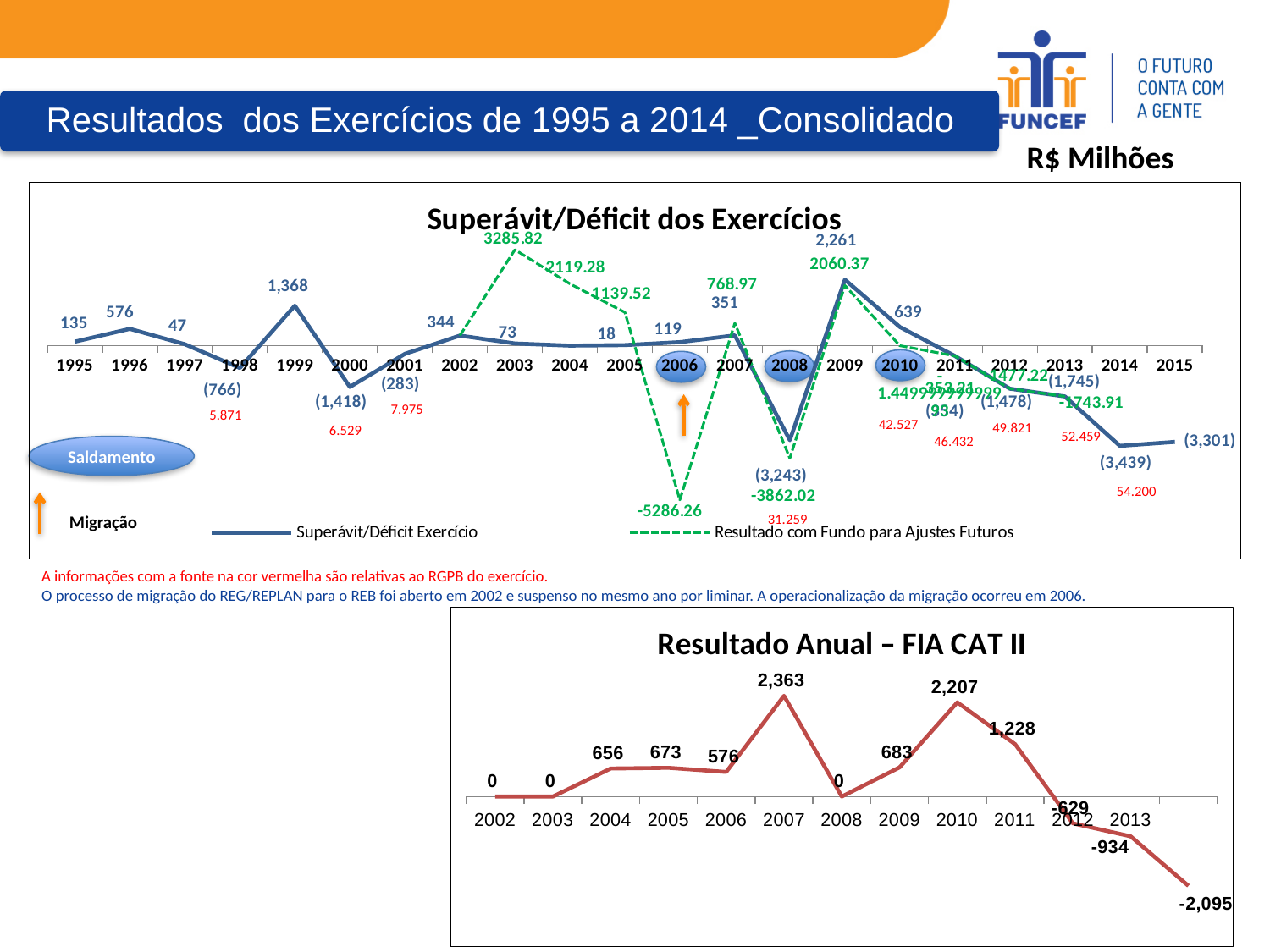

Resultados  dos Exercícios de 1995 a 2014 _Consolidado
R$ Milhões

### Chart: Superávit/Déficit dos Exercícios

| Category | Superávit/Déficit Exercício | Resultado com Fundo para Ajustes Futuros |
|---|---|---|
| 1995.0 | 135.49 | None |
| 1996.0 | 575.8499999999997 | None |
| 1997.0 | 47.03 | None |
| 1998.0 | -765.77 | None |
| 1999.0 | 1367.72 | None |
| 2000.0 | -1418.33 | None |
| 2001.0 | -282.68 | None |
| 2002.0 | 343.52 | 343.52 |
| 2003.0 | 73.04 | 3285.82 |
| 2004.0 | 0.0 | 2119.28 |
| 2005.0 | 17.86 | 1139.52 |
| 2006.0 | 118.71 | -5286.26 |
| 2007.0 | 350.96 | 768.97 |
| 2008.0 | -3243.42 | -3862.02 |
| 2009.0 | 2261.13 | 2060.37 |
| 2010.0 | 639.2 | -1.449999999999932 |
| 2011.0 | -354.02 | -353.21 |
| 2012.0 | -1478.12 | -1477.22 |
| 2013.0 | -1744.87 | -1743.91 |
| 2014.0 | -3438.57 | None |
| 2015.0 | -3301.24 | None |

7.975
5.871
42.527
49.821
6.529
52.459
46.432
Saldamento
54.200
31.259
Migração
A informações com a fonte na cor vermelha são relativas ao RGPB do exercício.
O processo de migração do REG/REPLAN para o REB foi aberto em 2002 e suspenso no mesmo ano por liminar. A operacionalização da migração ocorreu em 2006.

### Chart: Resultado Anual – FIA CAT II

| Category | Anual |
|---|---|
| 2002.0 | 0.0 |
| 2003.0 | 0.0 |
| 2004.0 | 656.491 |
| 2005.0 | 673.0609999999996 |
| 2006.0 | 576.3419999999994 |
| 2007.0 | 2362.852000000001 |
| 2008.0 | 0.0 |
| 2009.0 | 683.3199999999996 |
| 2010.0 | 2207.19 |
| 2011.0 | 1228.04 |
| 2012.0 | -628.67 |
| 2013.0 | -933.58 |